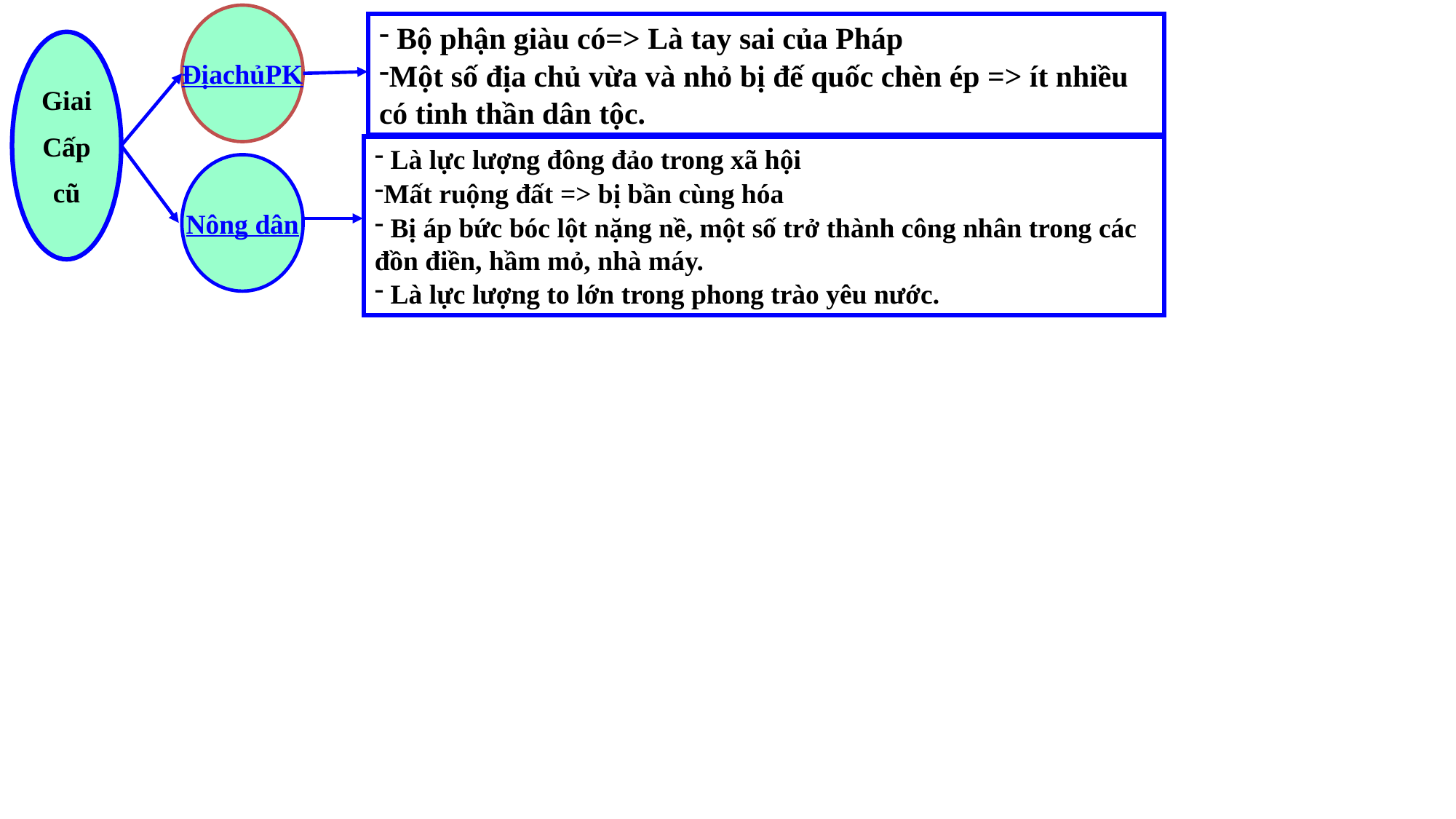

Địa
chủ
PK
 Bộ phận giàu có=> Là tay sai của Pháp
Một số địa chủ vừa và nhỏ bị đế quốc chèn ép => ít nhiều có tinh thần dân tộc.
Giai
Cấp
cũ
 Là lực lượng đông đảo trong xã hội
Mất ruộng đất => bị bần cùng hóa
 Bị áp bức bóc lột nặng nề, một số trở thành công nhân trong các đồn điền, hầm mỏ, nhà máy.
 Là lực lượng to lớn trong phong trào yêu nước.
Nông
 dân